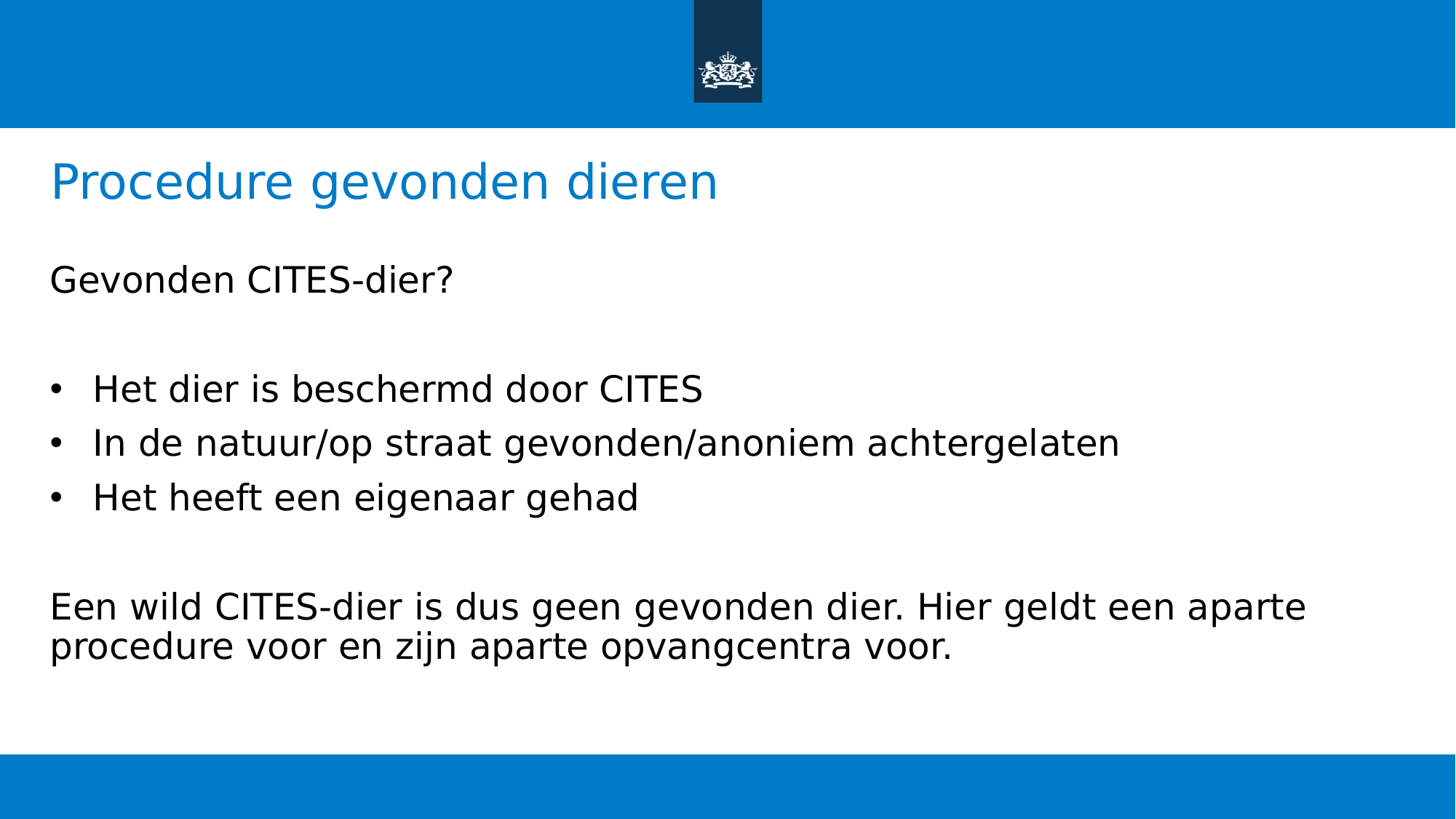

# Procedure gevonden dieren
Gevonden CITES-dier?

Het dier is beschermd door CITES
In de natuur/op straat gevonden/anoniem achtergelaten
Het heeft een eigenaar gehad

Een wild CITES-dier is dus geen gevonden dier. Hier geldt een aparte procedure voor en zijn aparte opvangcentra voor.